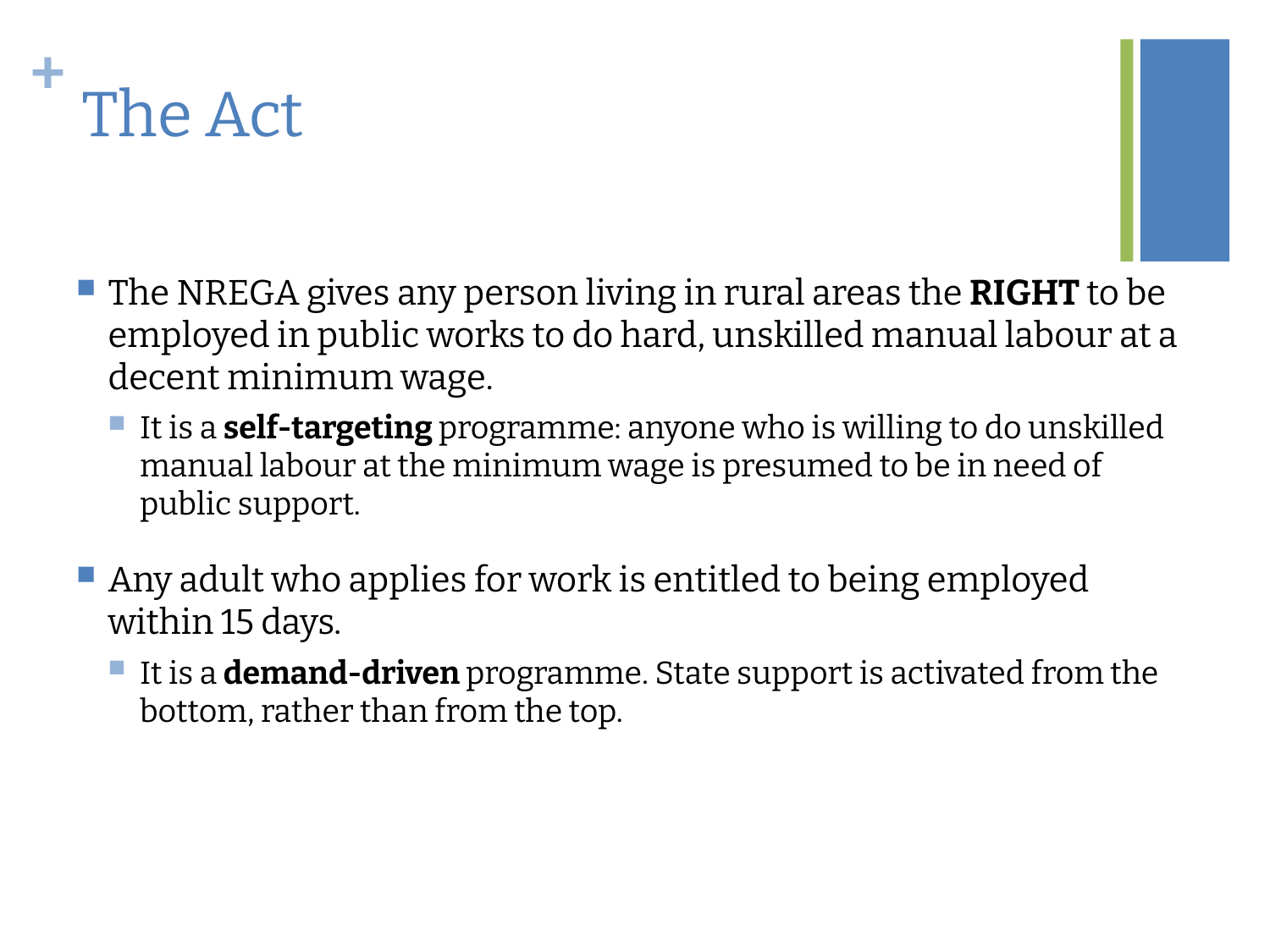

# The Act
The NREGA gives any person living in rural areas the RIGHT to be employed in public works to do hard, unskilled manual labour at a decent minimum wage.
It is a self-targeting programme: anyone who is willing to do unskilled manual labour at the minimum wage is presumed to be in need of public support.
Any adult who applies for work is entitled to being employed within 15 days.
It is a demand-driven programme. State support is activated from the bottom, rather than from the top.